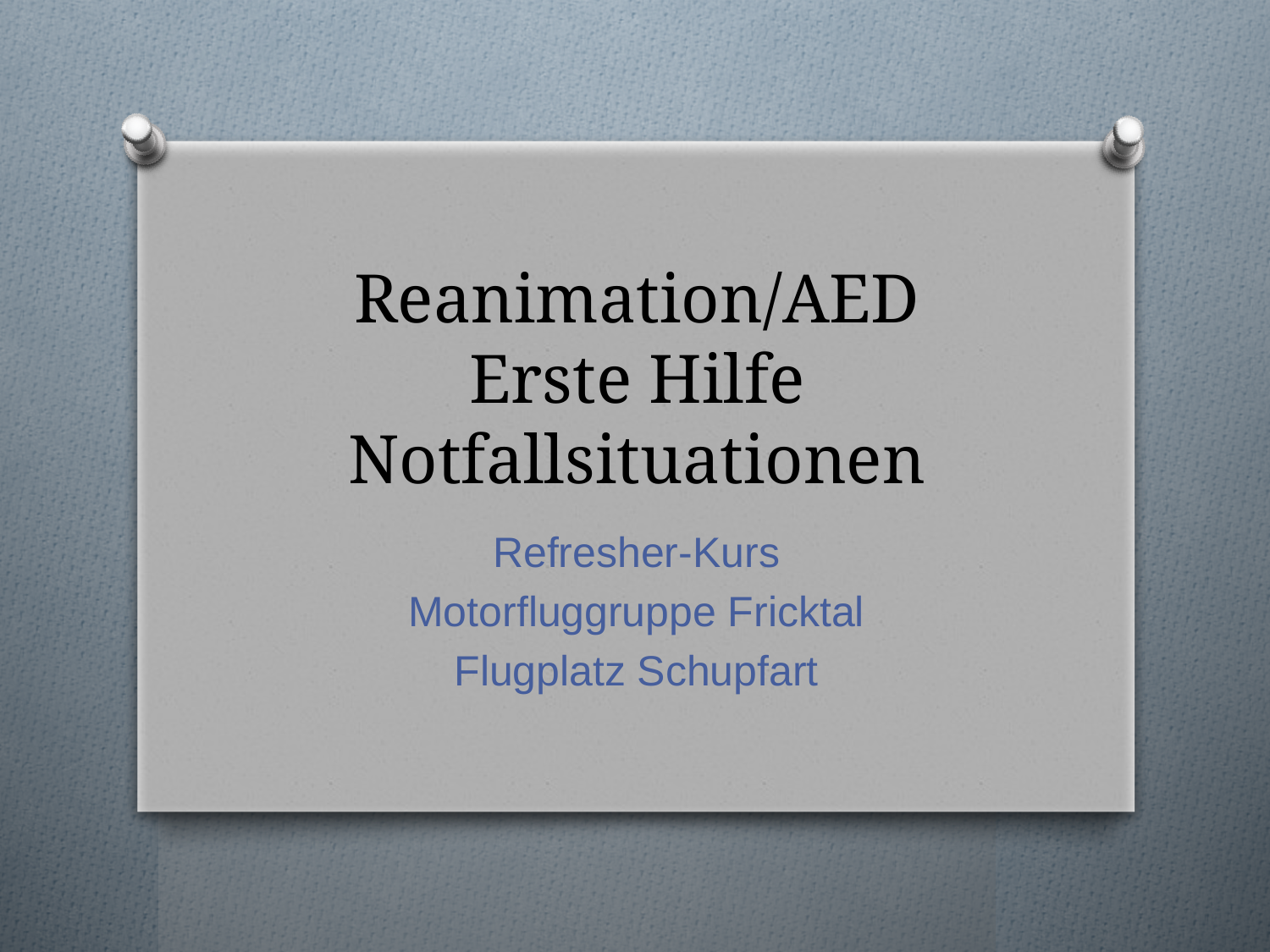

# Reanimation/AED Erste Hilfe Notfallsituationen
Refresher-Kurs
Motorfluggruppe Fricktal
Flugplatz Schupfart